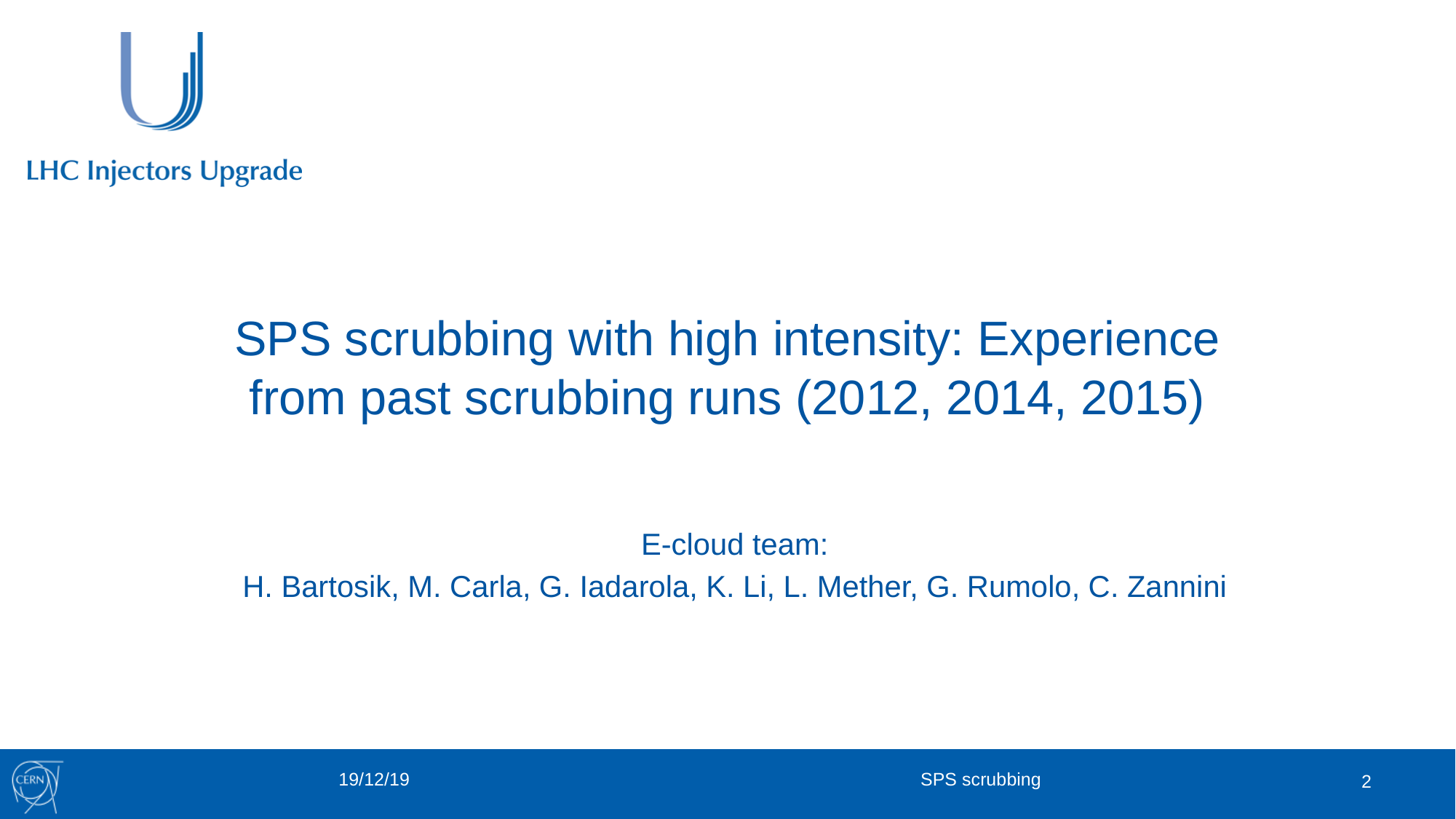

# SPS scrubbing with high intensity: Experience from past scrubbing runs (2012, 2014, 2015)
E-cloud team:
H. Bartosik, M. Carla, G. Iadarola, K. Li, L. Mether, G. Rumolo, C. Zannini
19/12/19
SPS scrubbing
2